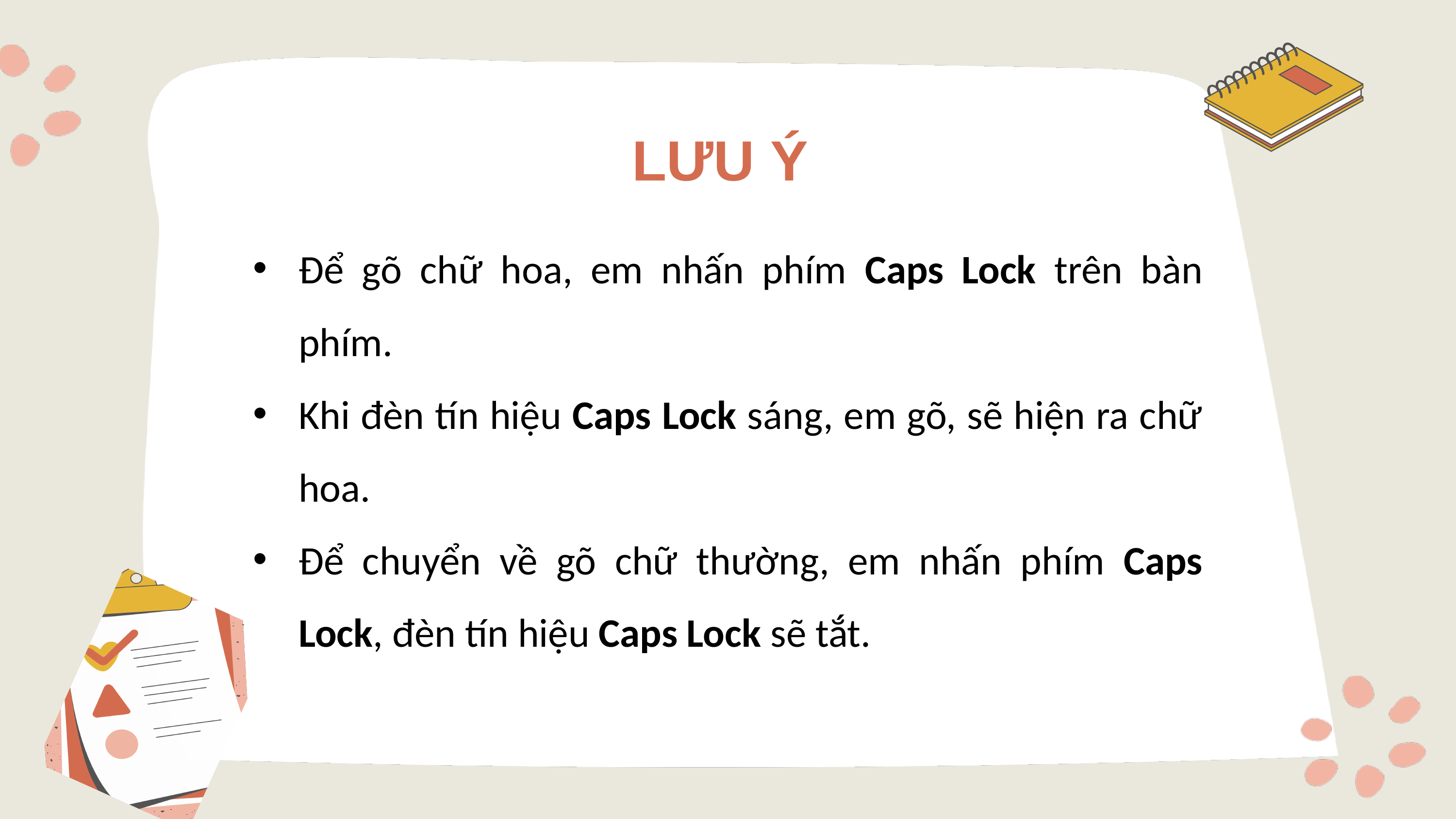

LƯU Ý
Để gõ chữ hoa, em nhấn phím Caps Lock trên bàn phím.
Khi đèn tín hiệu Caps Lock sáng, em gõ, sẽ hiện ra chữ hoa.
Để chuyển về gõ chữ thường, em nhấn phím Caps Lock, đèn tín hiệu Caps Lock sẽ tắt.